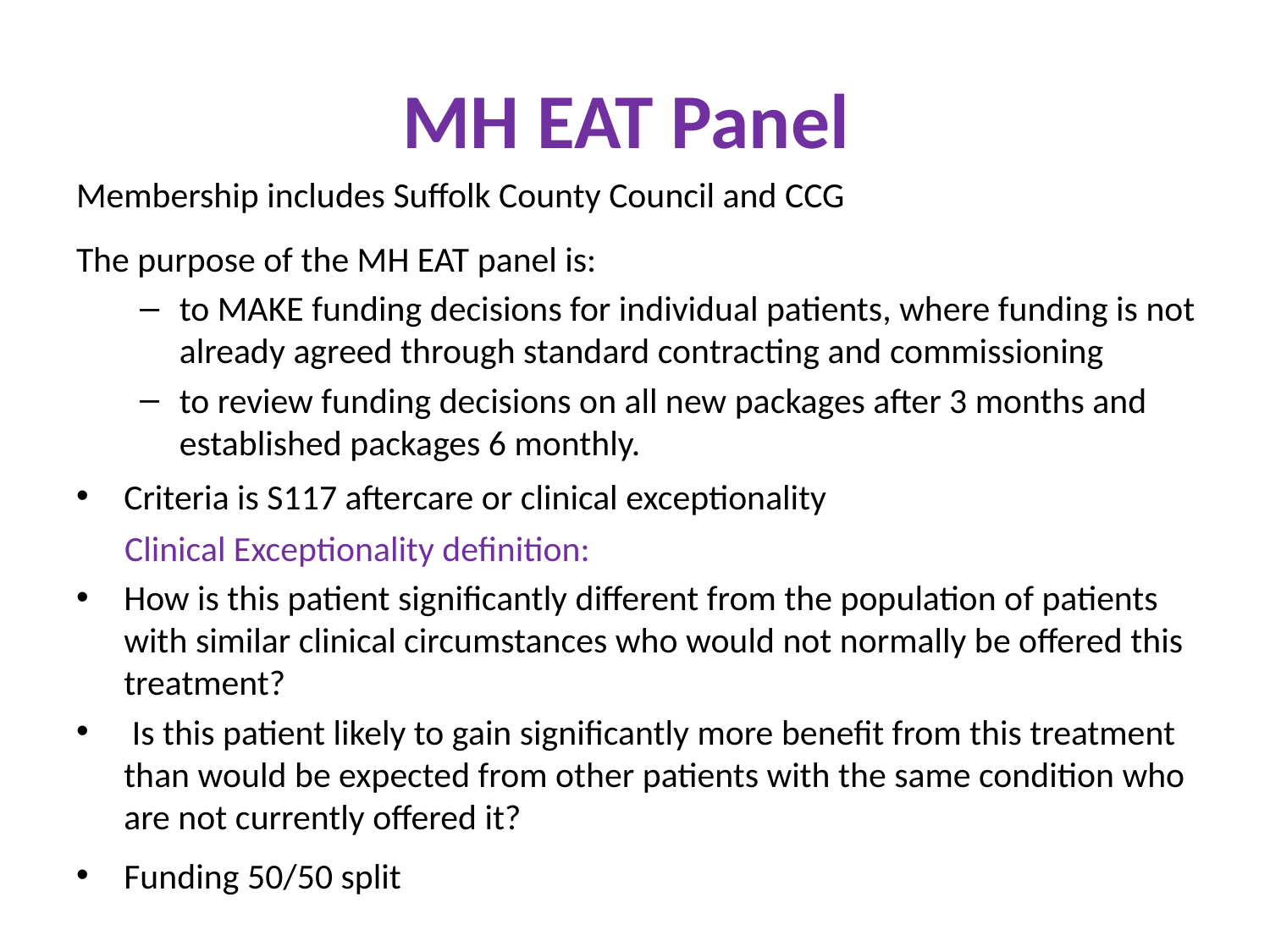

# MH EAT Panel
Membership includes Suffolk County Council and CCG

The purpose of the MH EAT panel is:
to MAKE funding decisions for individual patients, where funding is not already agreed through standard contracting and commissioning
to review funding decisions on all new packages after 3 months and established packages 6 monthly.

Criteria is S117 aftercare or clinical exceptionality

      Clinical Exceptionality definition:
How is this patient significantly different from the population of patients with similar clinical circumstances who would not normally be offered this treatment?
 Is this patient likely to gain significantly more benefit from this treatment than would be expected from other patients with the same condition who are not currently offered it?

Funding 50/50 split